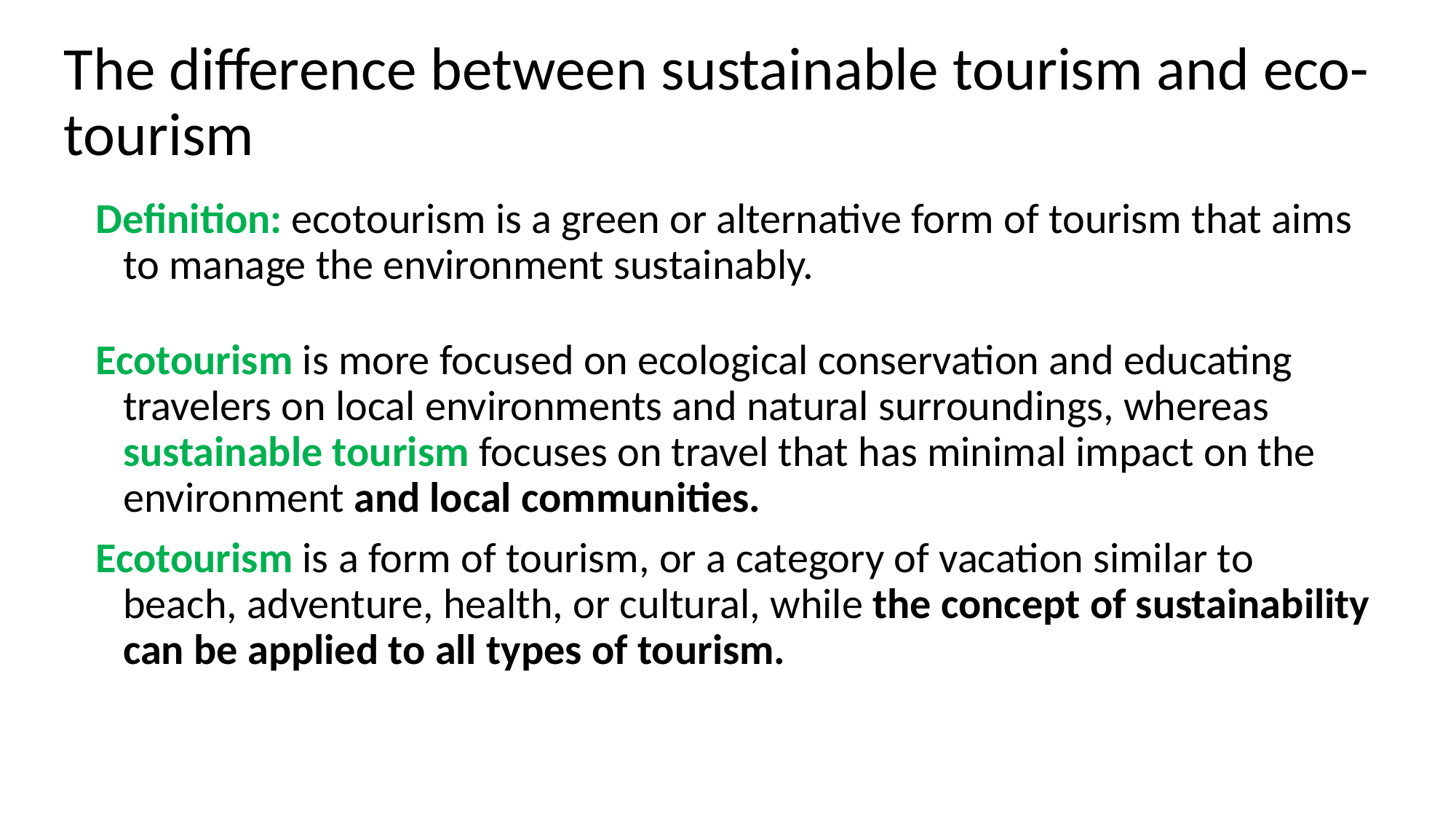

# The difference between sustainable tourism and eco-tourism
Definition: ecotourism is a green or alternative form of tourism that aims to manage the environment sustainably.

Ecotourism is more focused on ecological conservation and educating travelers on local environments and natural surroundings, whereas sustainable tourism focuses on travel that has minimal impact on the environment and local communities.
Ecotourism is a form of tourism, or a category of vacation similar to beach, adventure, health, or cultural, while the concept of sustainability can be applied to all types of tourism.